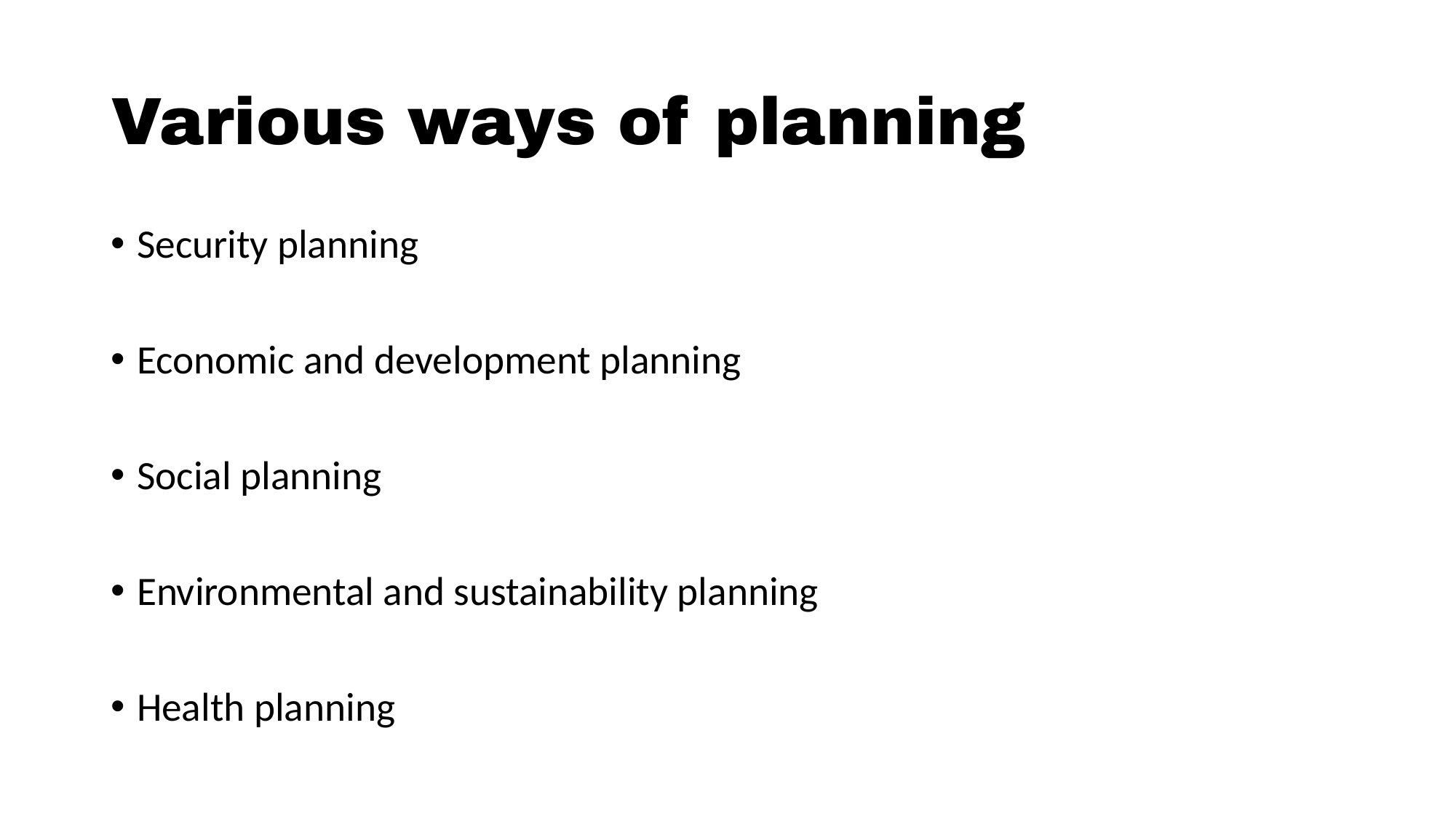

# Various ways of planning
Security planning

Economic and development planning

Social planning

Environmental and sustainability planning

Health planning